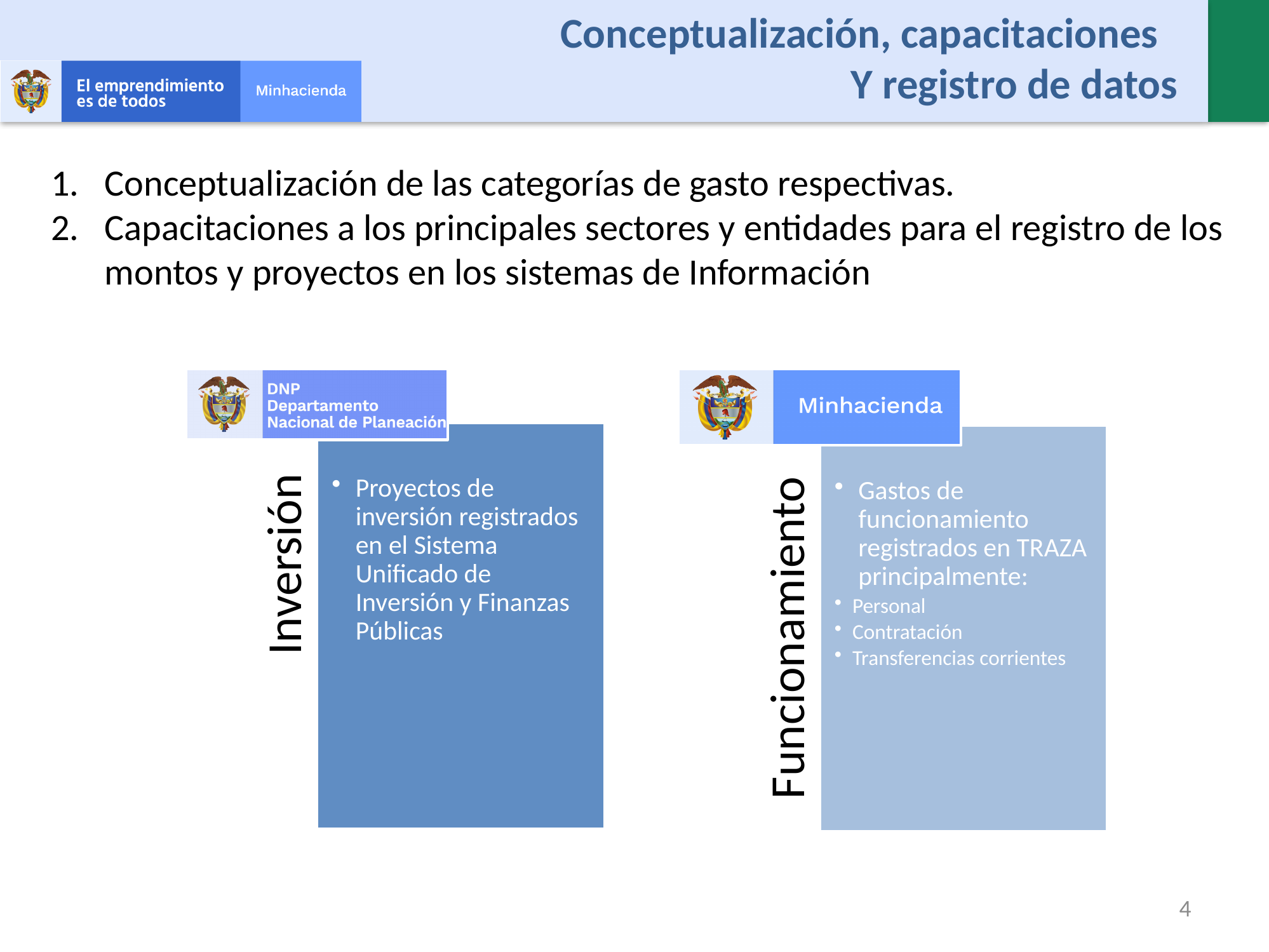

Conceptualización, capacitaciones
Y registro de datos
Conceptualización de las categorías de gasto respectivas.
Capacitaciones a los principales sectores y entidades para el registro de los montos y proyectos en los sistemas de Información
Inversión
Proyectos de inversión registrados en el Sistema Unificado de Inversión y Finanzas Públicas
Funcionamiento
Gastos de funcionamiento registrados en TRAZA principalmente:
Personal
Contratación
Transferencias corrientes
4